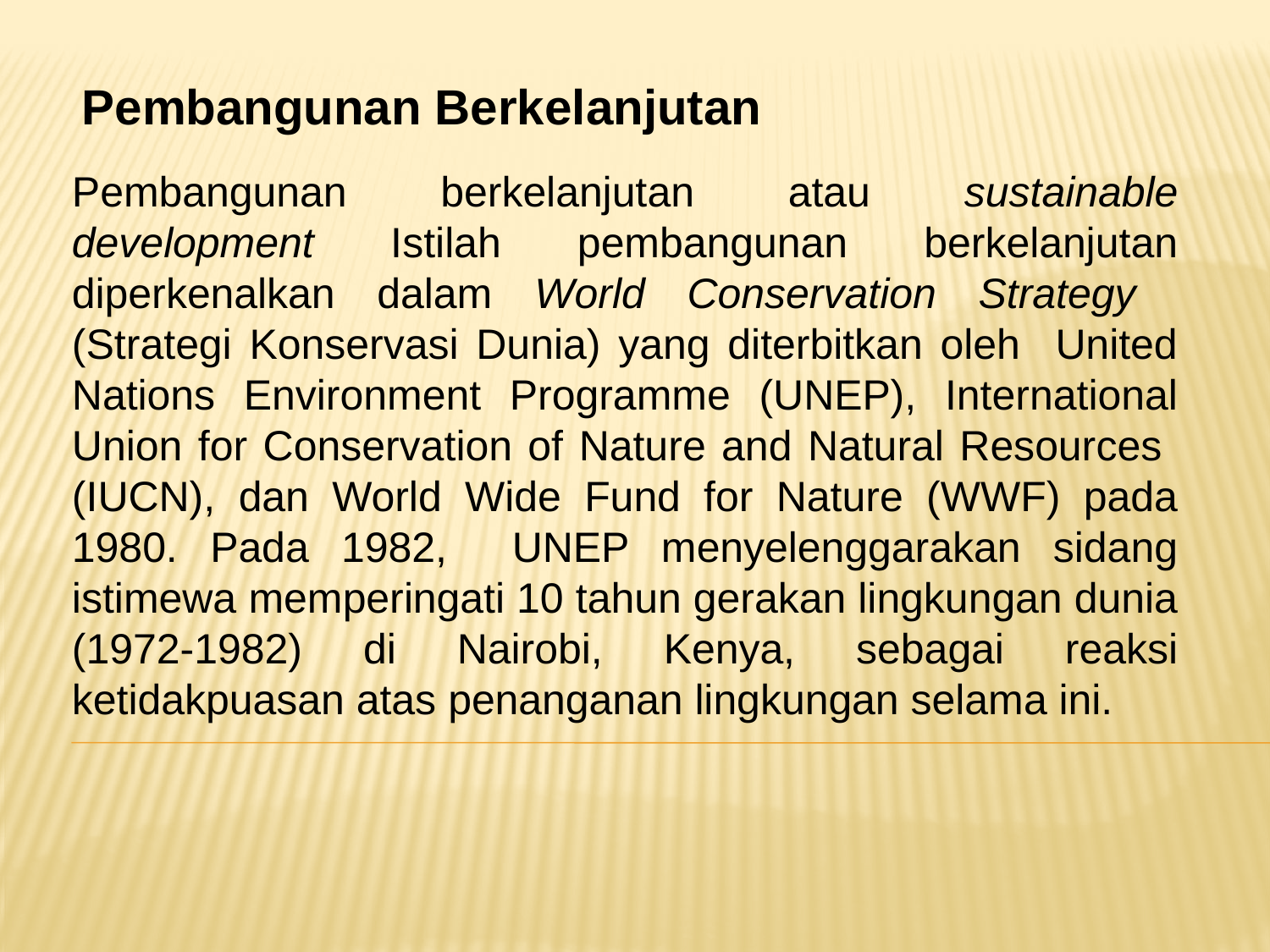

Pembangunan Berkelanjutan
Pembangunan berkelanjutan atau sustainable development Istilah pembangunan berkelanjutan diperkenalkan dalam World Conservation Strategy  (Strategi Konservasi Dunia) yang diterbitkan oleh  United Nations Environment Programme (UNEP), International Union for Conservation of Nature and Natural Resources  (IUCN), dan World Wide Fund for Nature (WWF) pada 1980. Pada 1982,  UNEP menyelenggarakan sidang istimewa memperingati 10 tahun gerakan lingkungan dunia (1972-1982) di Nairobi, Kenya, sebagai reaksi ketidakpuasan atas penanganan lingkungan selama ini.